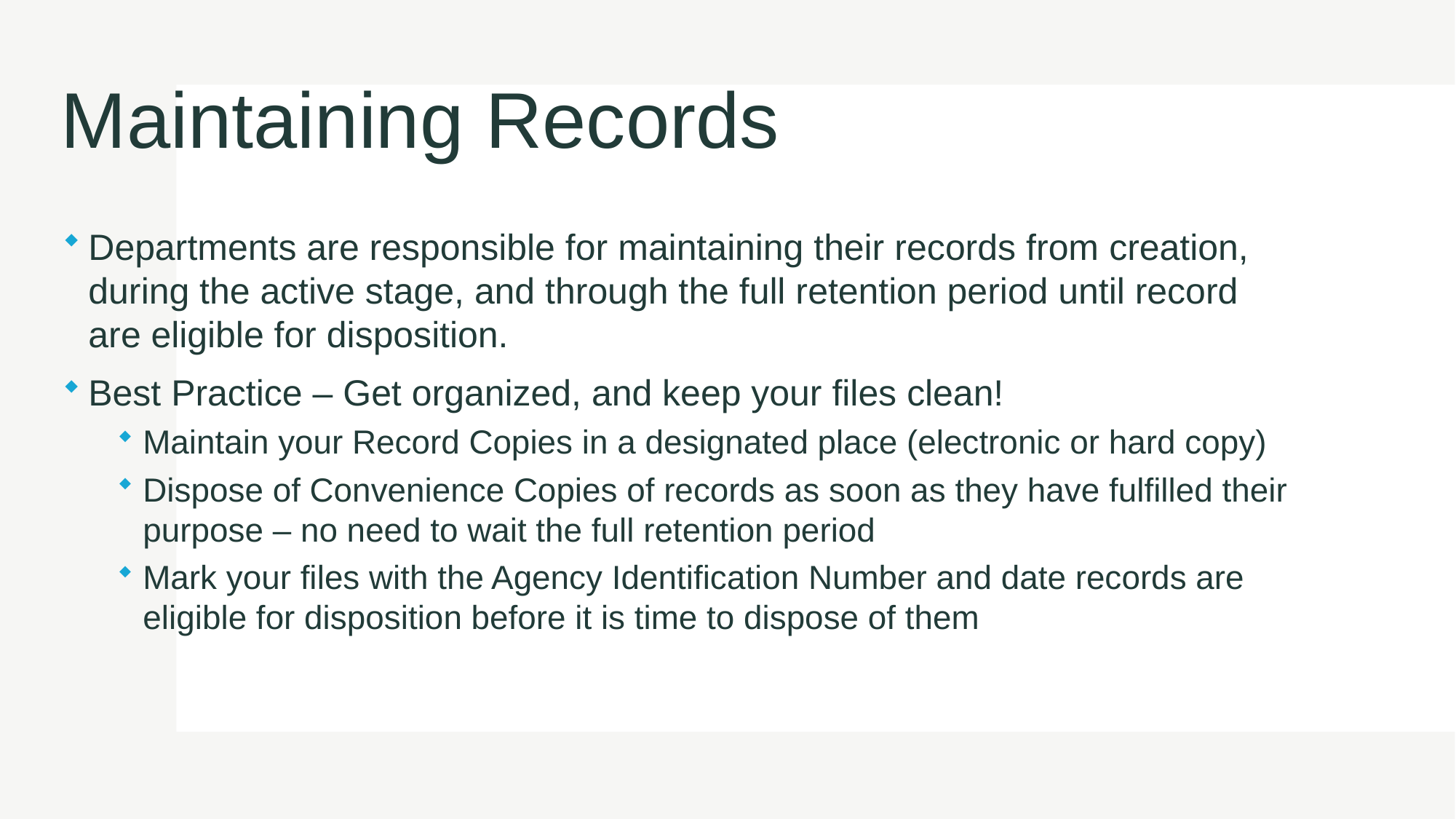

# Maintaining Records
Departments are responsible for maintaining their records from creation, during the active stage, and through the full retention period until record are eligible for disposition.
Best Practice – Get organized, and keep your files clean!
Maintain your Record Copies in a designated place (electronic or hard copy)
Dispose of Convenience Copies of records as soon as they have fulfilled their purpose – no need to wait the full retention period
Mark your files with the Agency Identification Number and date records are eligible for disposition before it is time to dispose of them